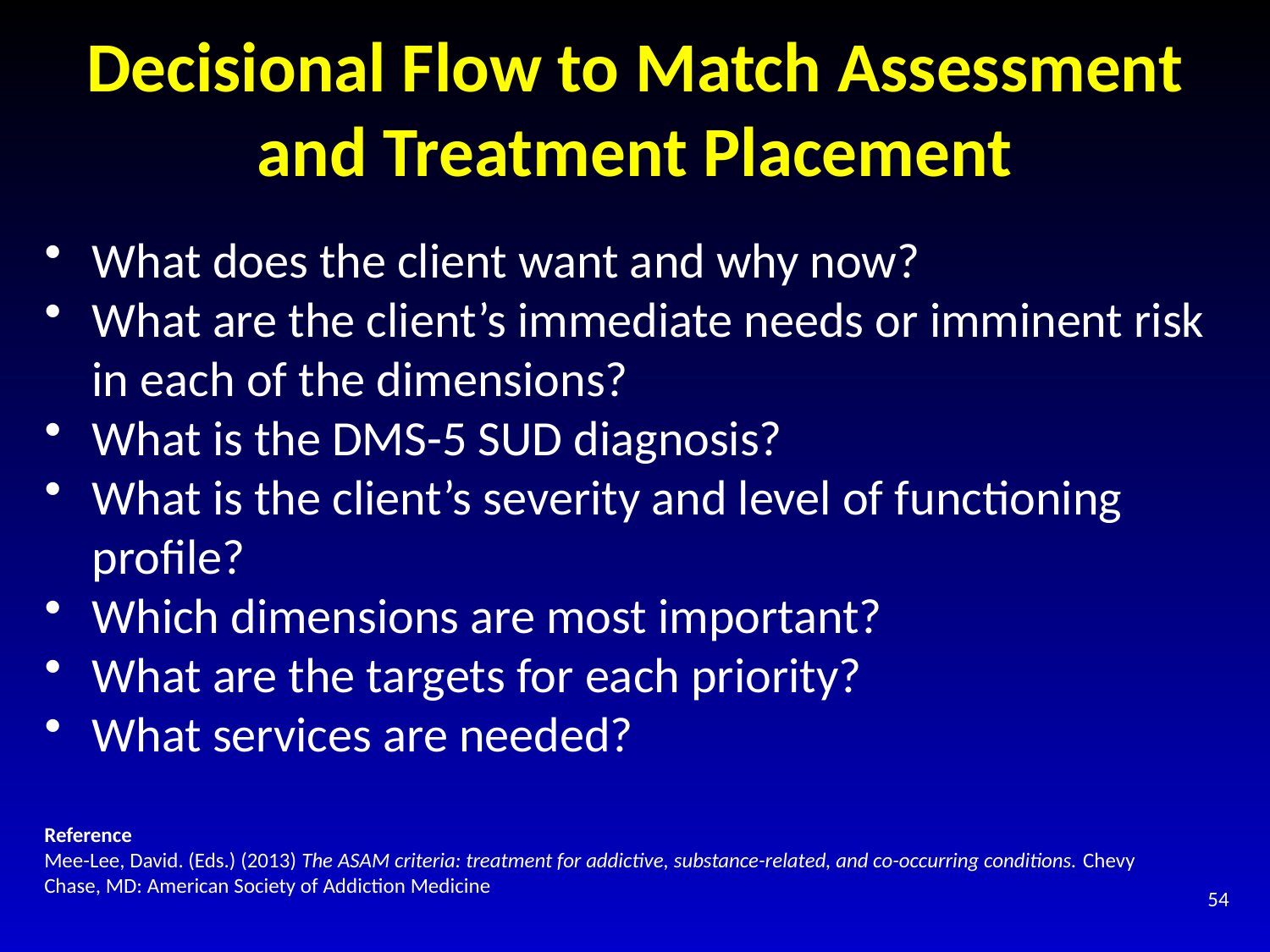

# Decisional Flow to Match Assessment and Treatment Placement
What does the client want and why now?
What are the client’s immediate needs or imminent risk in each of the dimensions?
What is the DMS-5 SUD diagnosis?
What is the client’s severity and level of functioning profile?
Which dimensions are most important?
What are the targets for each priority?
What services are needed?

Reference
Mee-Lee, David. (Eds.) (2013) The ASAM criteria: treatment for addictive, substance-related, and co-occurring conditions. Chevy Chase, MD: American Society of Addiction Medicine
54